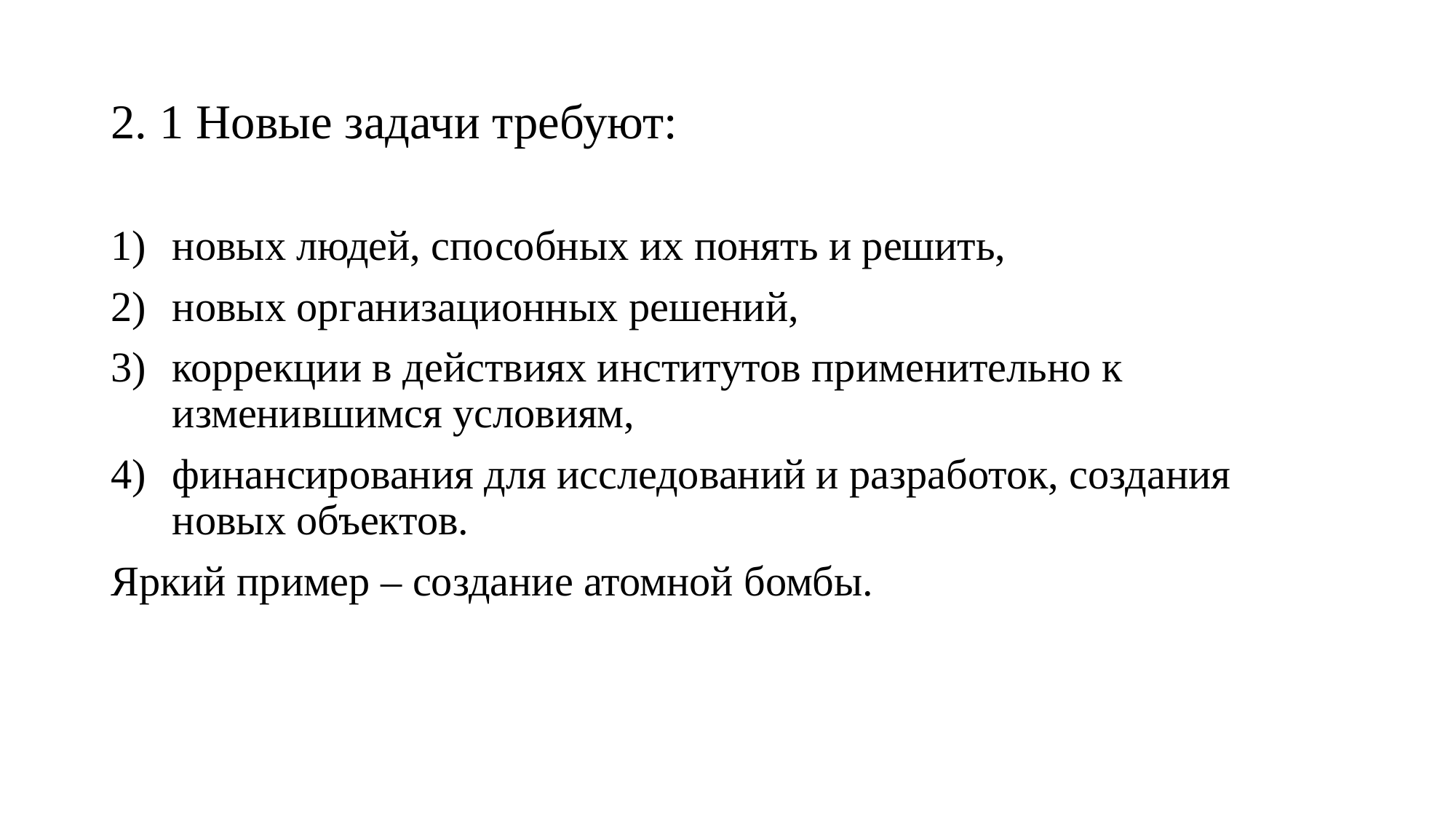

# 2. 1 Новые задачи требуют:
новых людей, способных их понять и решить,
новых организационных решений,
коррекции в действиях институтов применительно к изменившимся условиям,
финансирования для исследований и разработок, создания новых объектов.
Яркий пример – создание атомной бомбы.